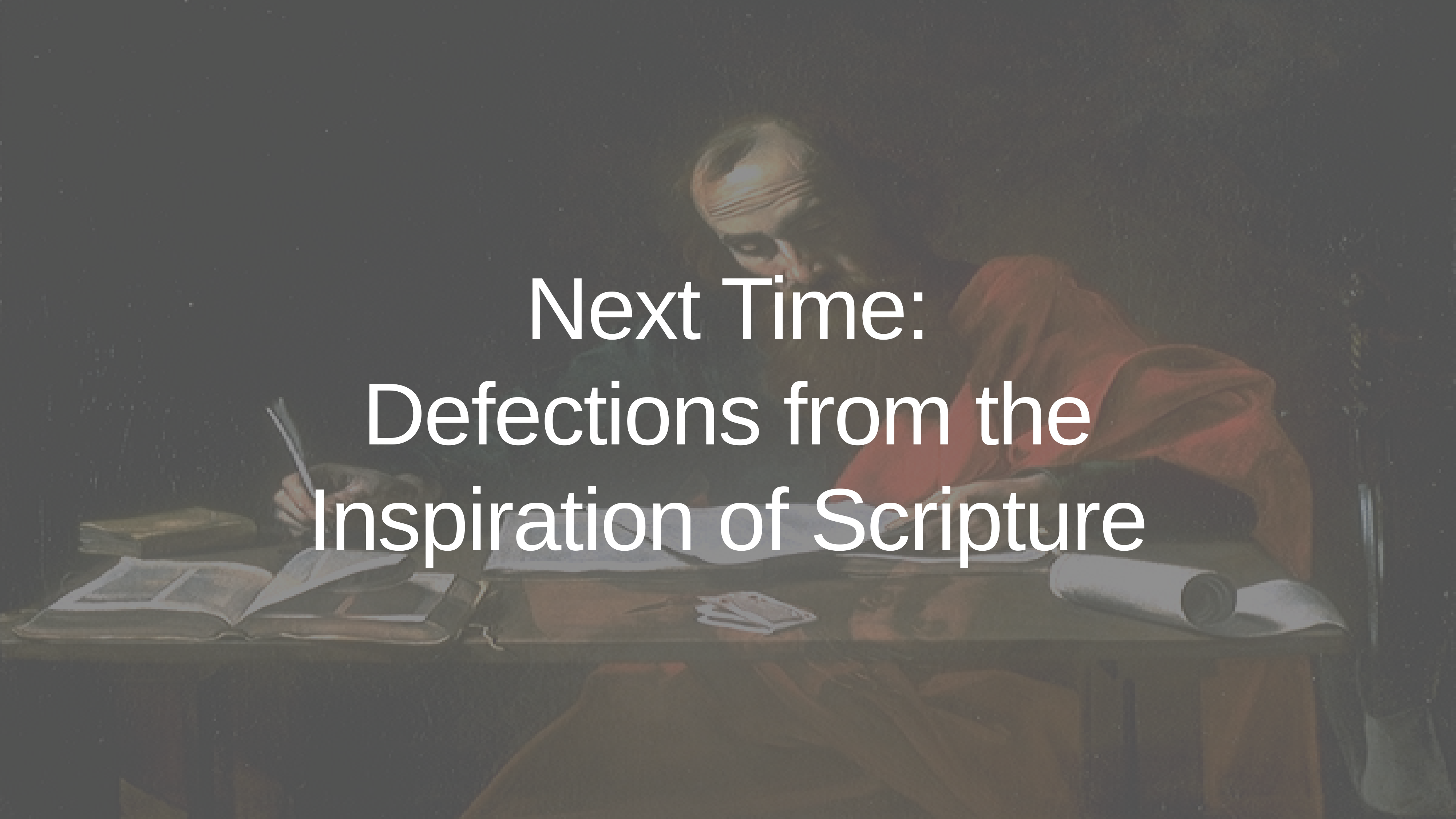

Next Time:
Defections from the
Inspiration of Scripture